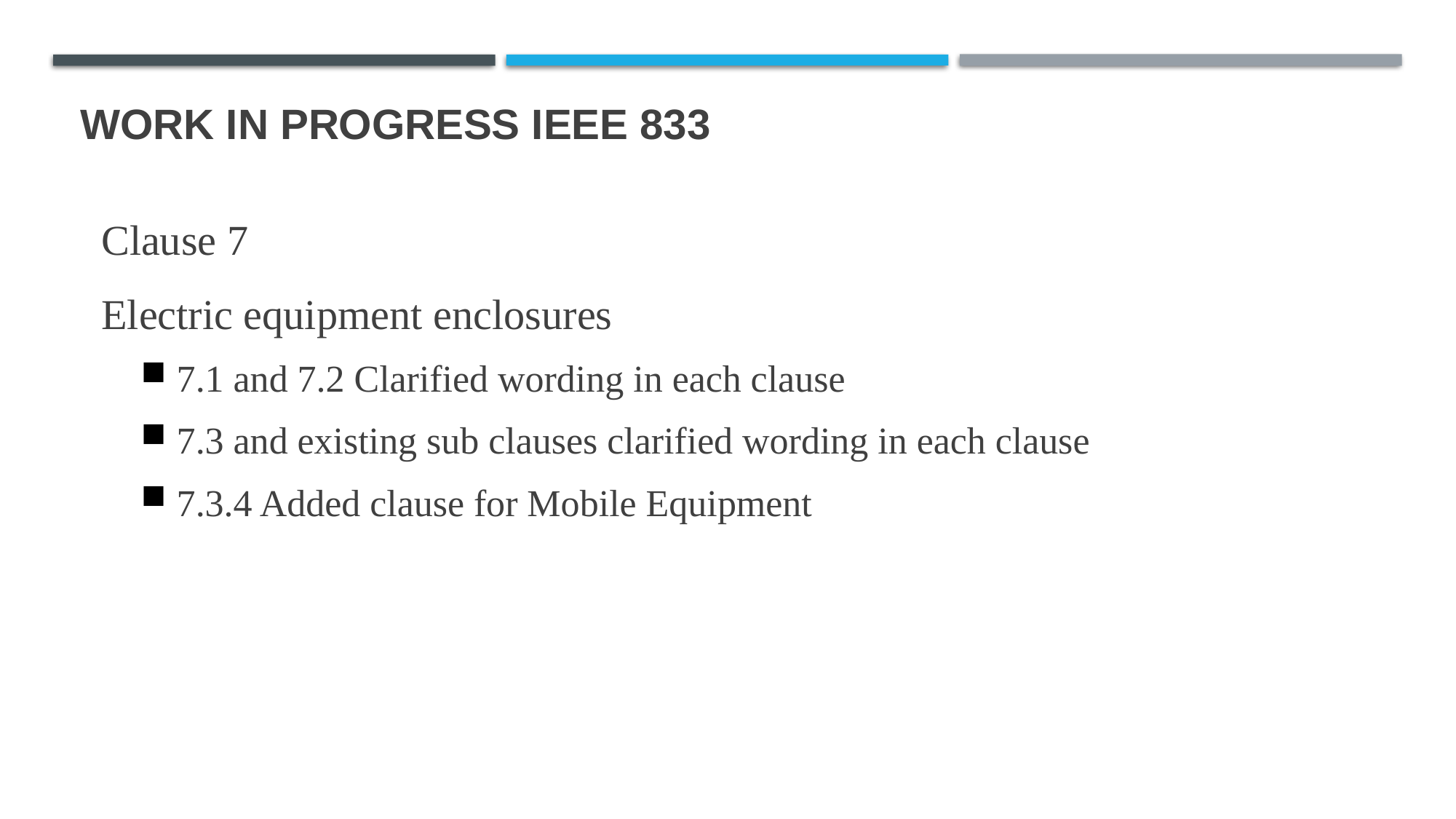

# Work in Progress IEEE 833
Clause 7
Electric equipment enclosures
7.1 and 7.2 Clarified wording in each clause
7.3 and existing sub clauses clarified wording in each clause
7.3.4 Added clause for Mobile Equipment